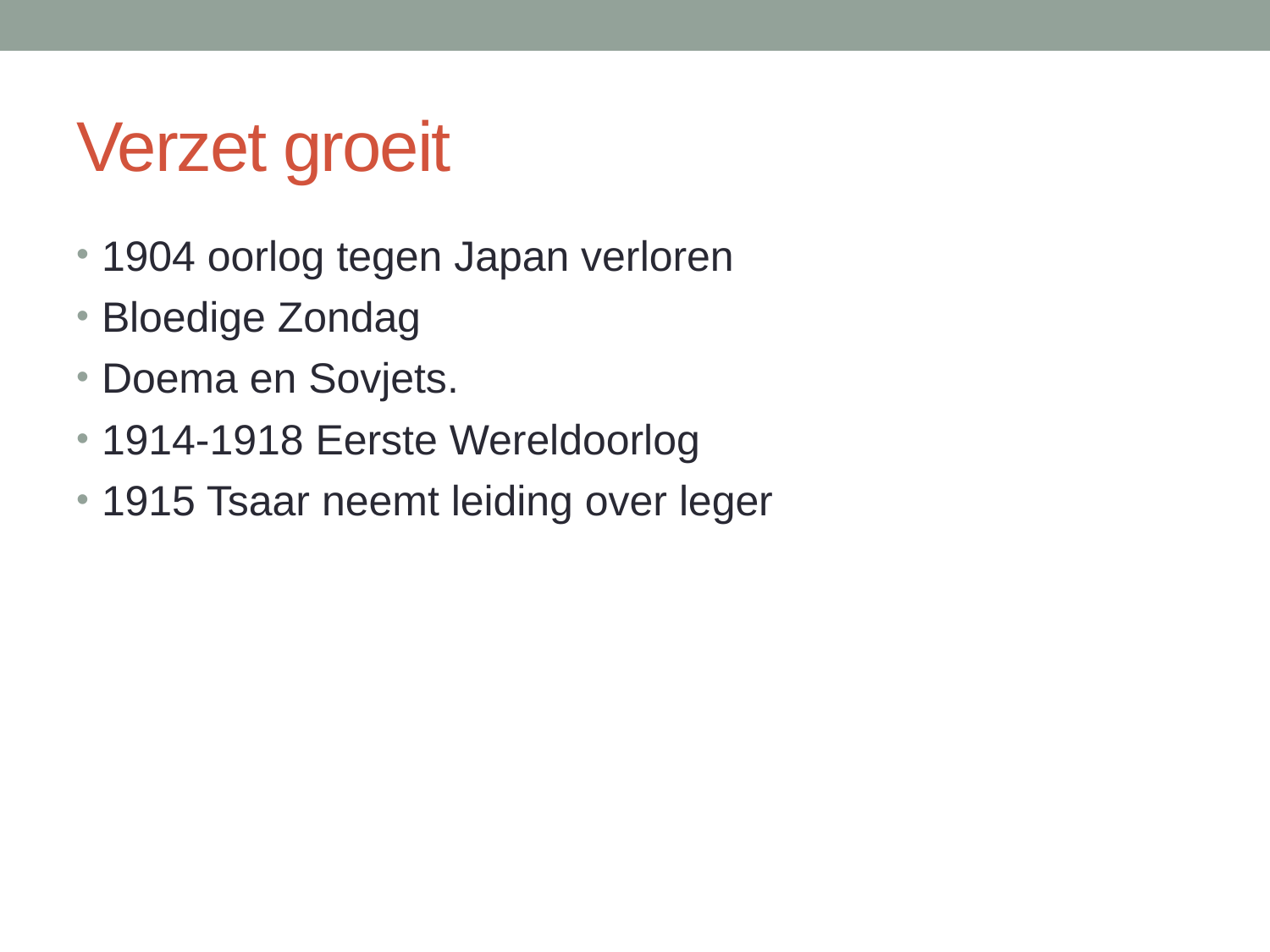

# Verzet groeit
1904 oorlog tegen Japan verloren
Bloedige Zondag
Doema en Sovjets.
1914-1918 Eerste Wereldoorlog
1915 Tsaar neemt leiding over leger